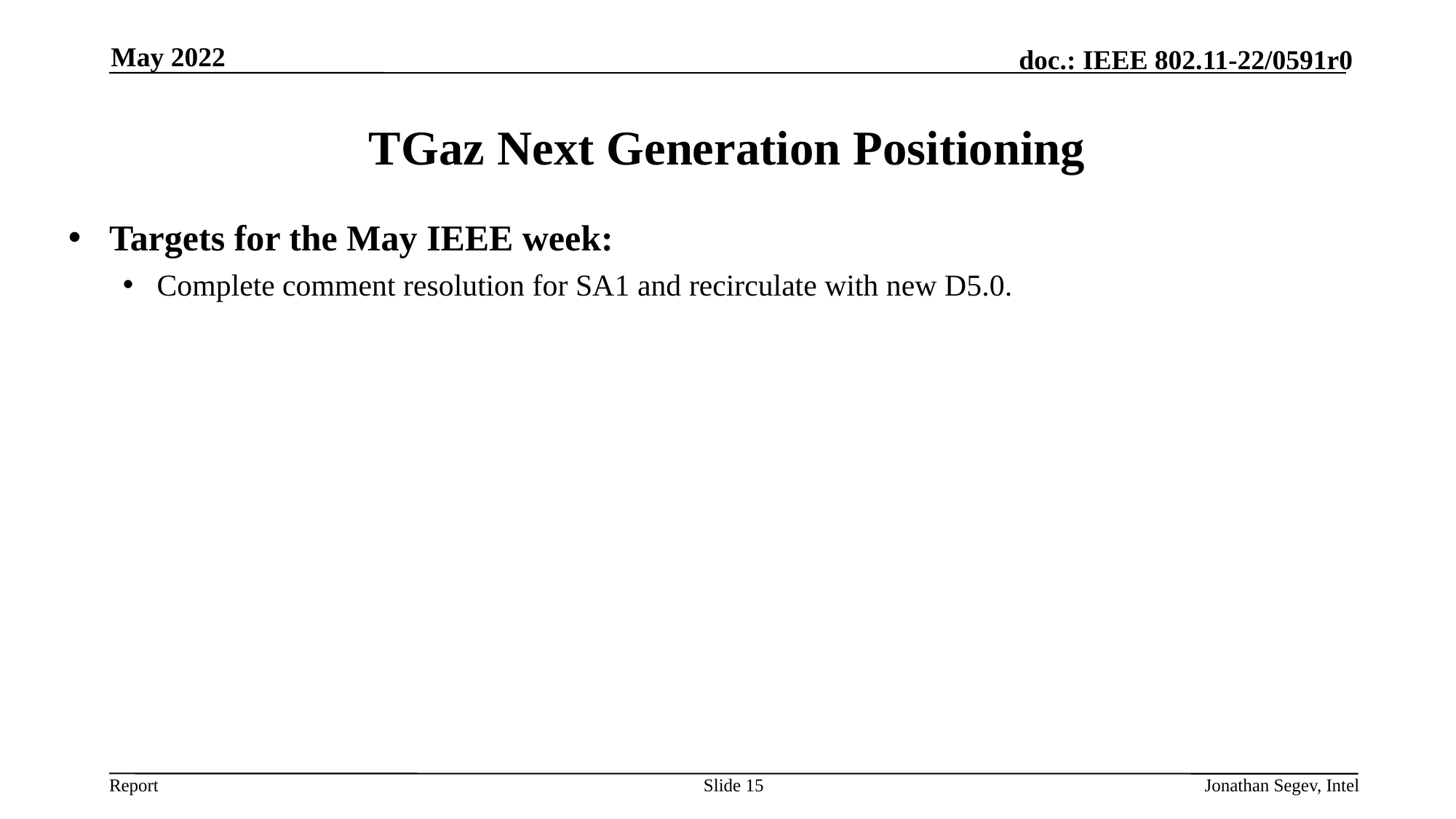

May 2022
# TGaz Next Generation Positioning
Targets for the May IEEE week:
Complete comment resolution for SA1 and recirculate with new D5.0.

Slide 15
Jonathan Segev, Intel